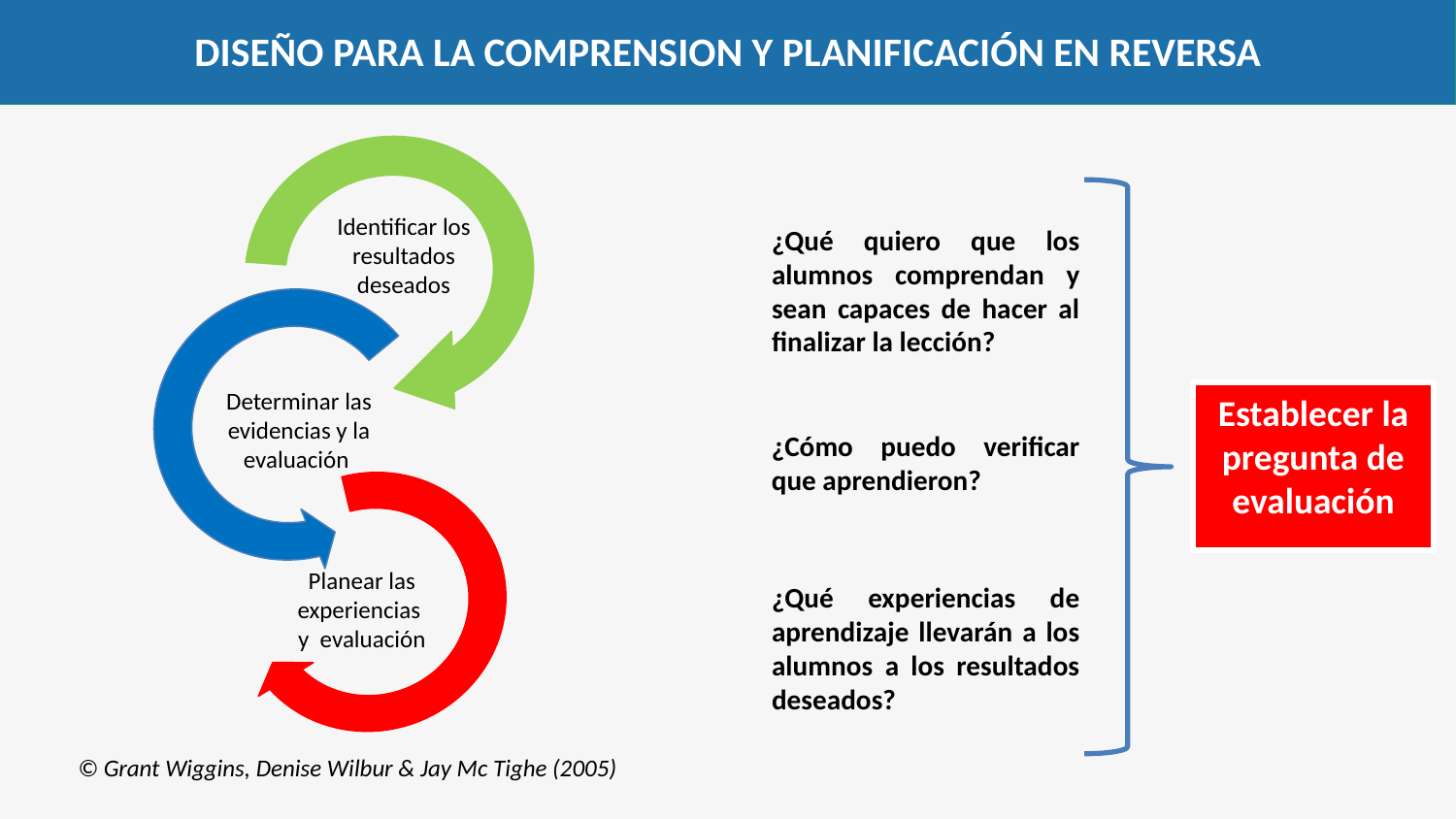

DISEÑO PARA LA COMPRENSION Y PLANIFICACIÓN EN REVERSA

Identificar los resultados deseados
¿Qué quiero que los alumnos comprendan y sean capaces de hacer al finalizar la lección?

Determinar las evidencias y la evaluación
Establecer la pregunta de evaluación
¿Cómo puedo verificar que aprendieron?

Planear las experiencias  y  evaluación
¿Qué experiencias de aprendizaje llevarán a los alumnos a los resultados deseados?
© Grant Wiggins, Denise Wilbur & Jay Mc Tighe (2005)